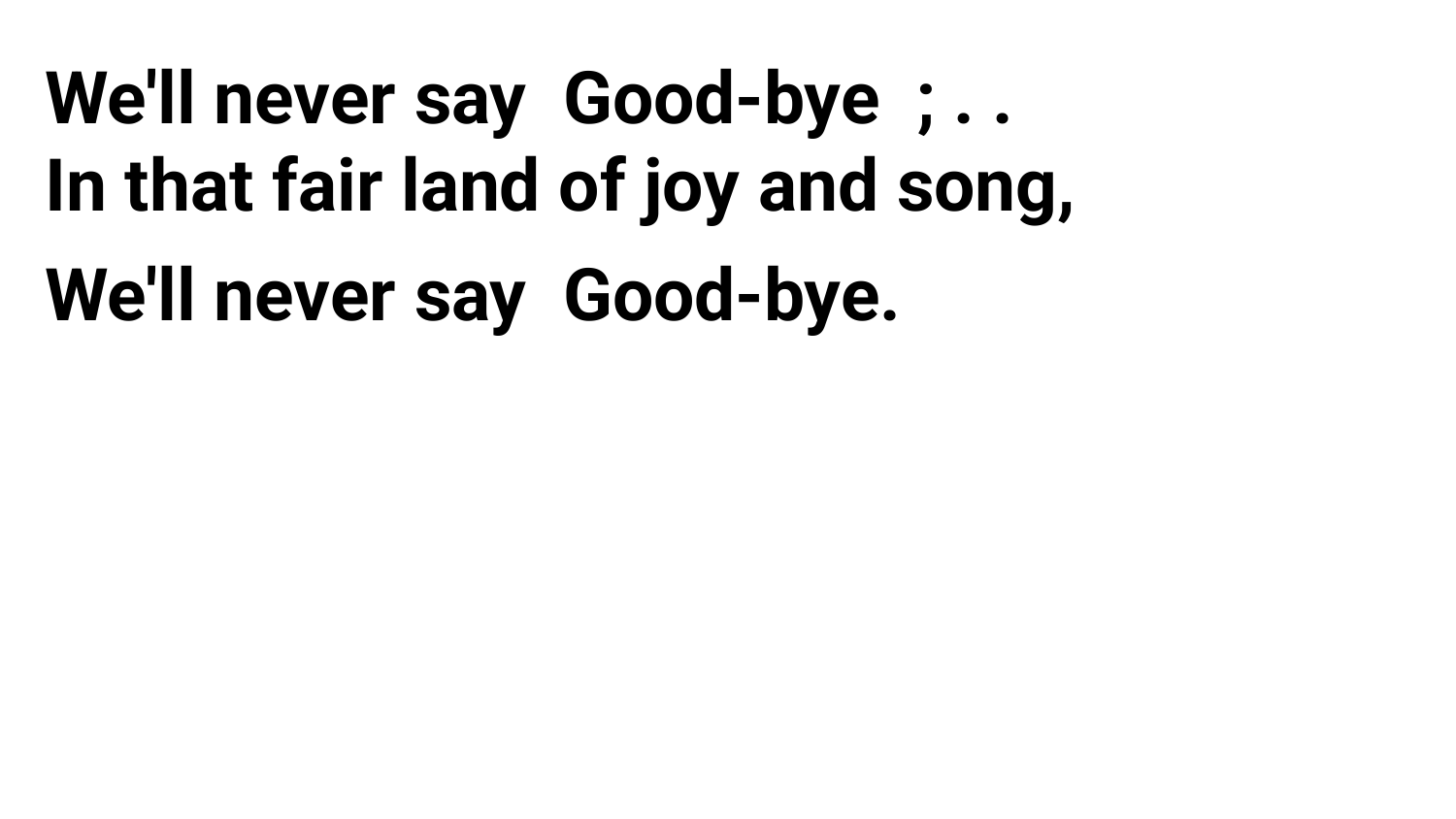

We'll never say  Good-bye  ; . .
In that fair land of joy and song,
We'll never say  Good-bye.